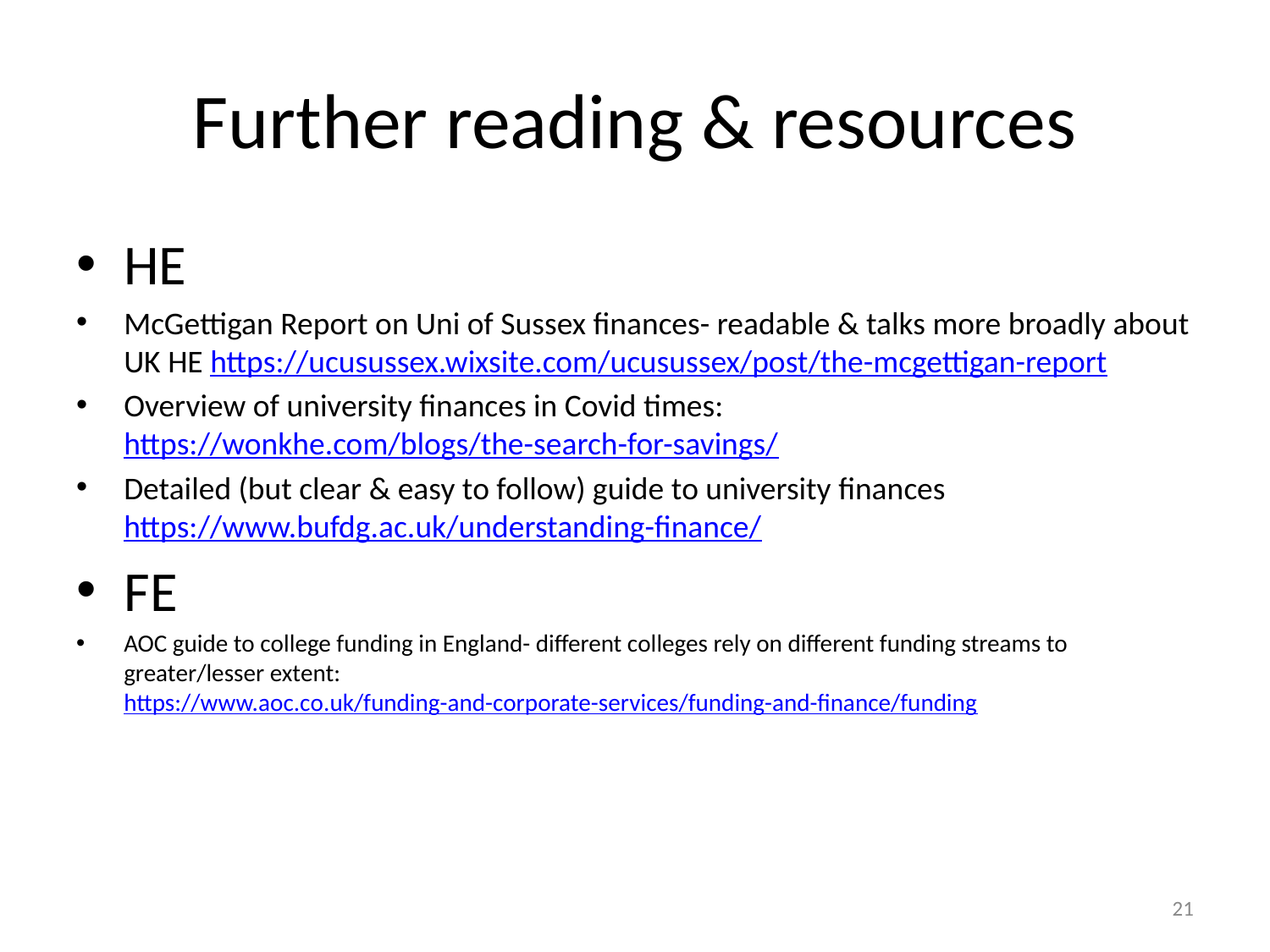

# Further reading & resources
HE
McGettigan Report on Uni of Sussex finances- readable & talks more broadly about UK HE https://ucusussex.wixsite.com/ucusussex/post/the-mcgettigan-report
Overview of university finances in Covid times: https://wonkhe.com/blogs/the-search-for-savings/
Detailed (but clear & easy to follow) guide to university finances https://www.bufdg.ac.uk/understanding-finance/
FE
AOC guide to college funding in England- different colleges rely on different funding streams to greater/lesser extent: https://www.aoc.co.uk/funding-and-corporate-services/funding-and-finance/funding

21